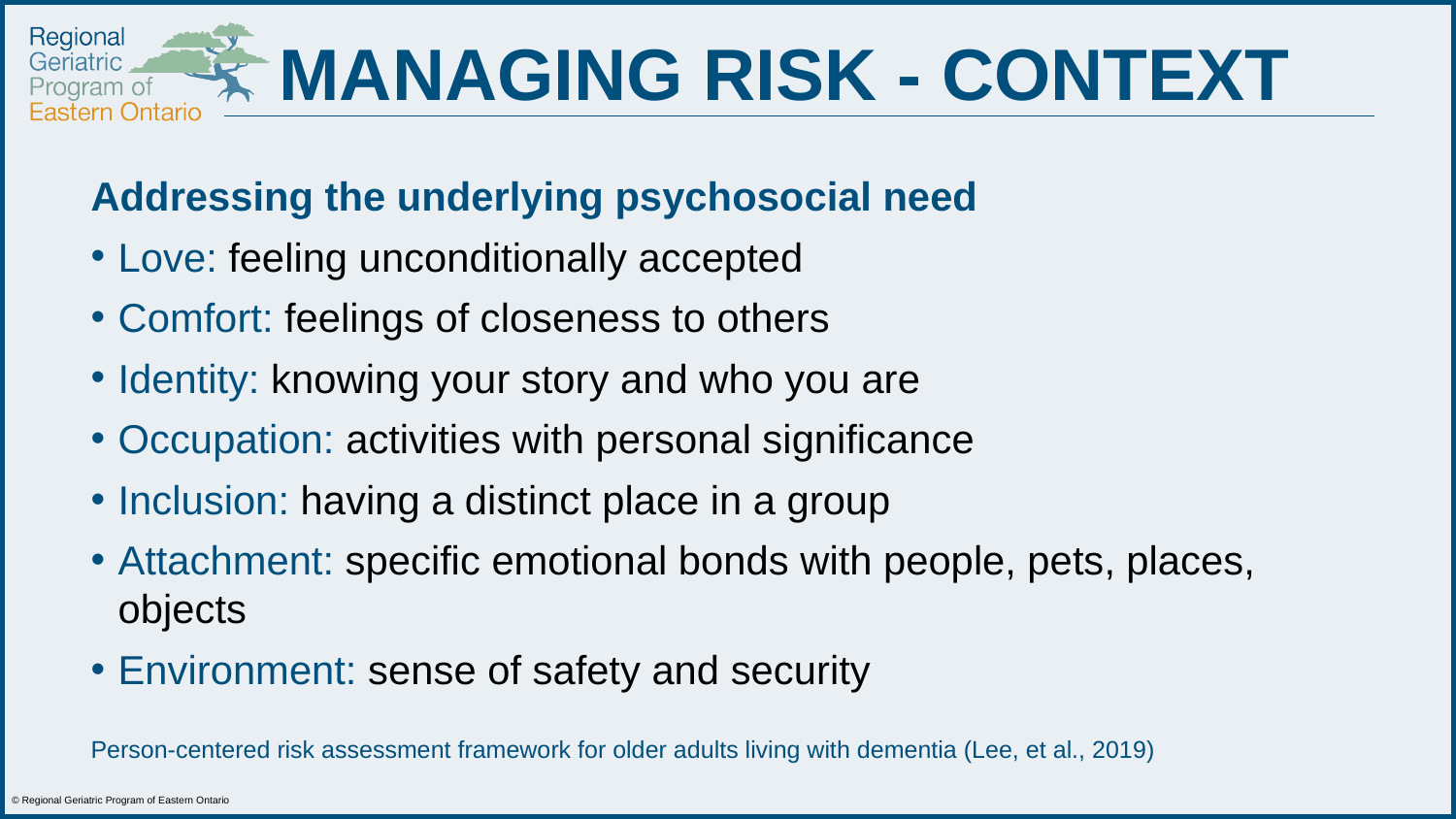

MANAGING RISK - CONTEXT
Addressing the underlying psychosocial need
Love: feeling unconditionally accepted
Comfort: feelings of closeness to others
Identity: knowing your story and who you are
Occupation: activities with personal significance
Inclusion: having a distinct place in a group
Attachment: specific emotional bonds with people, pets, places, objects
Environment: sense of safety and security

Person-centered risk assessment framework for older adults living with dementia (Lee, et al., 2019)